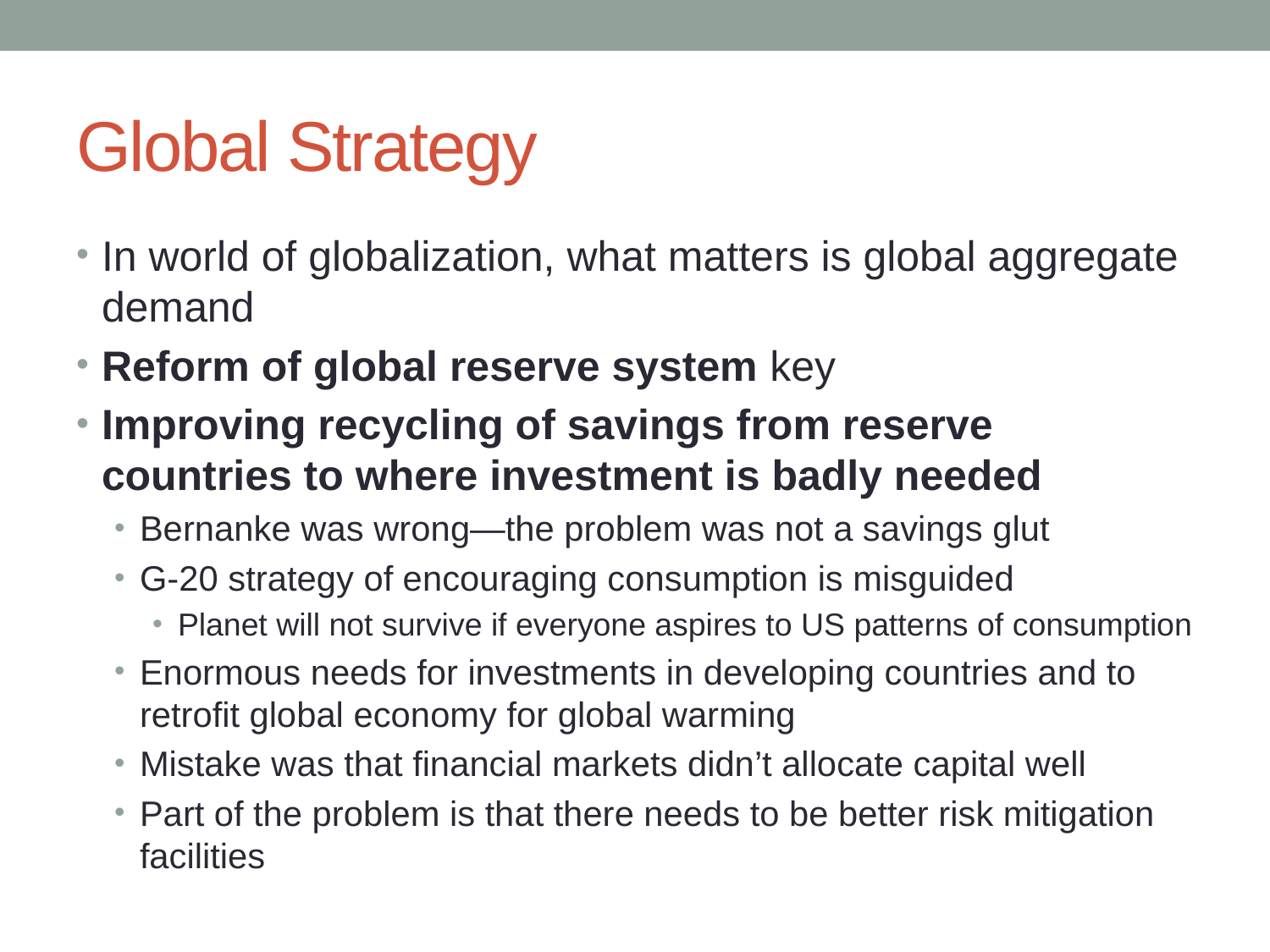

# Global Strategy
In world of globalization, what matters is global aggregate demand
Reform of global reserve system key
Improving recycling of savings from reserve countries to where investment is badly needed
Bernanke was wrong—the problem was not a savings glut
G-20 strategy of encouraging consumption is misguided
Planet will not survive if everyone aspires to US patterns of consumption
Enormous needs for investments in developing countries and to retrofit global economy for global warming
Mistake was that financial markets didn’t allocate capital well
Part of the problem is that there needs to be better risk mitigation facilities